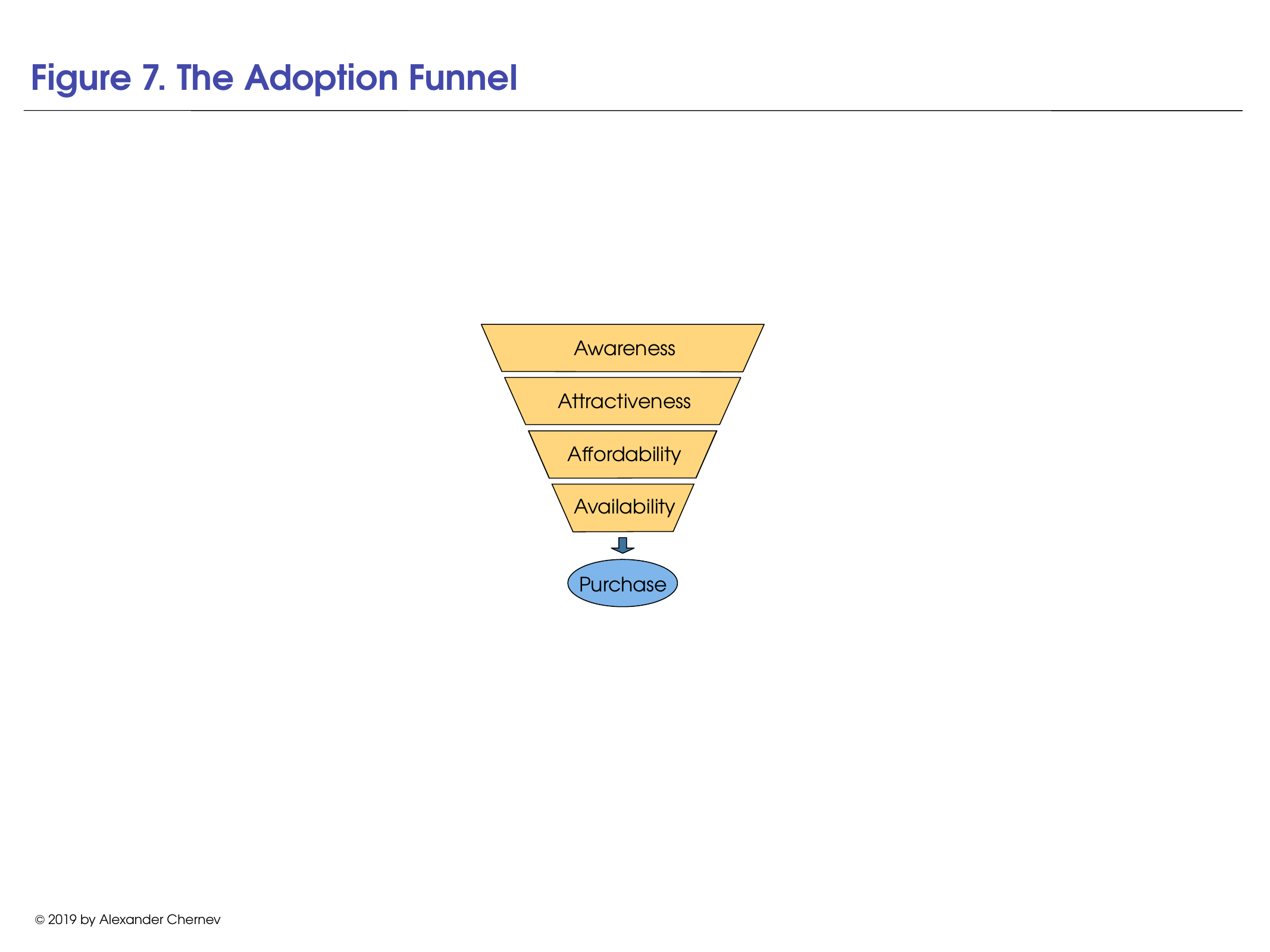

# Figure 7. The Adoption Funnel

Awareness

Attractiveness

Affordability

Availability

Purchase